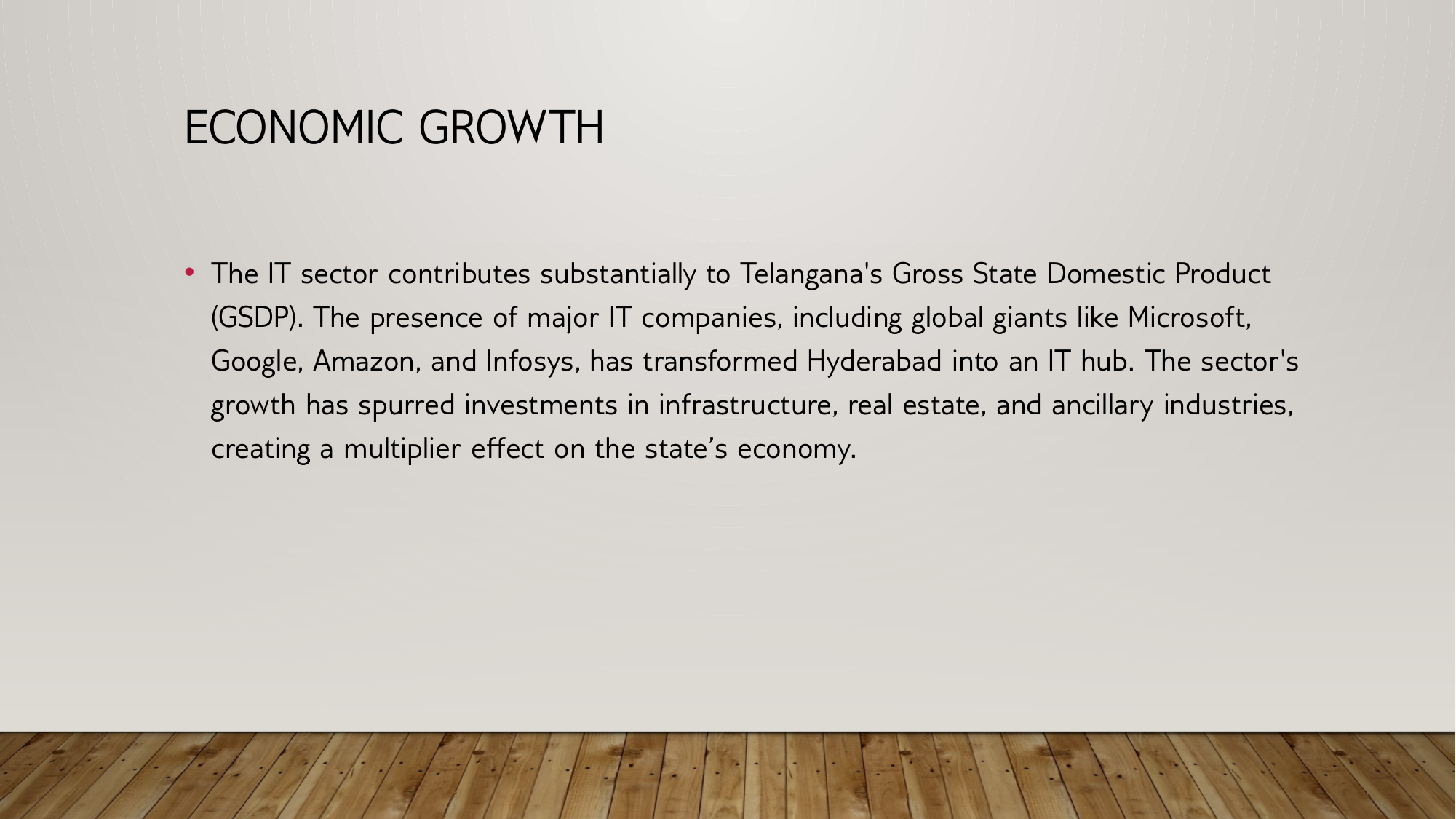

# Economic Growth
The IT sector contributes substantially to Telangana's Gross State Domestic Product (GSDP). The presence of major IT companies, including global giants like Microsoft, Google, Amazon, and Infosys, has transformed Hyderabad into an IT hub. The sector's growth has spurred investments in infrastructure, real estate, and ancillary industries, creating a multiplier effect on the state’s economy.